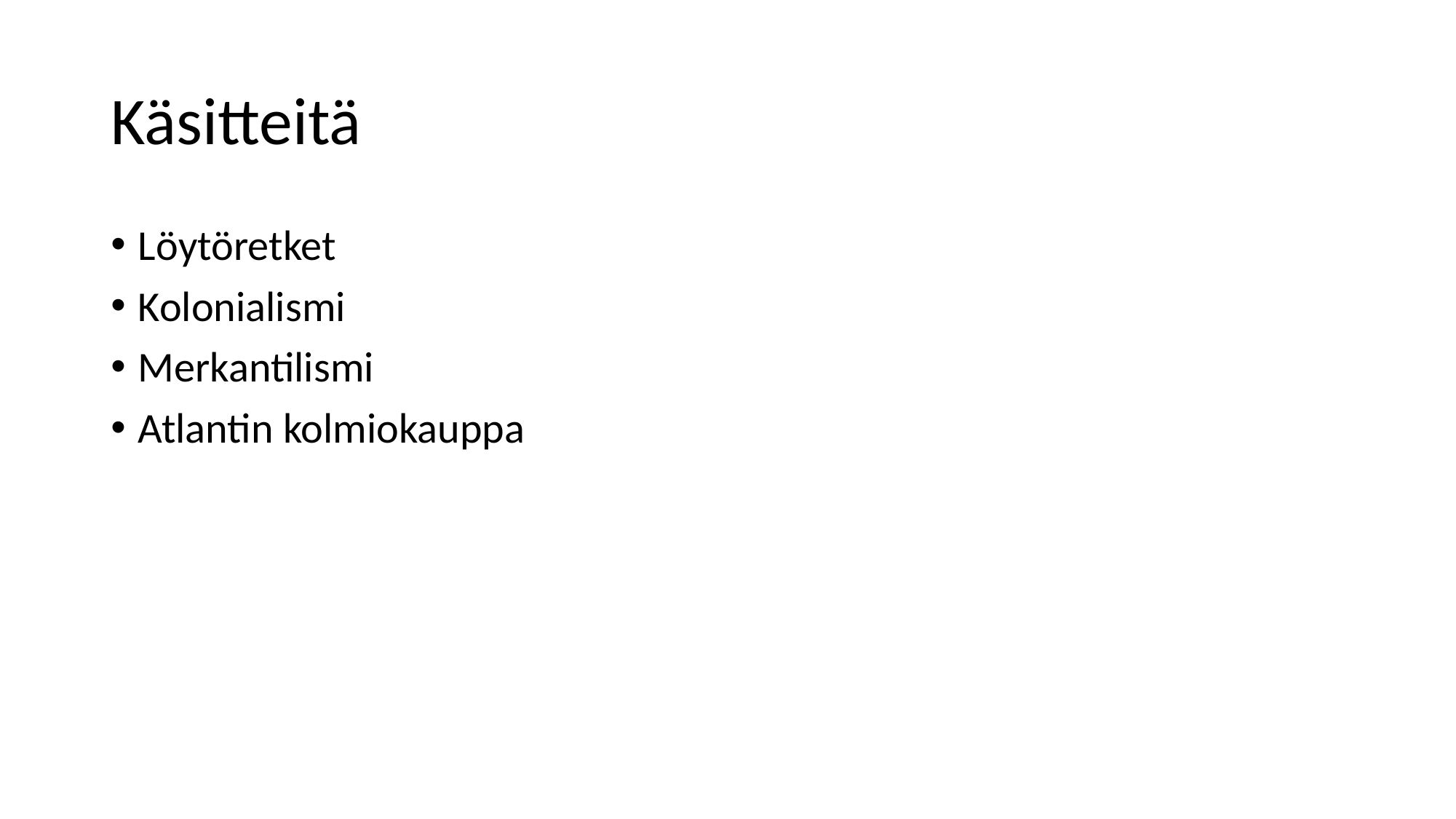

# Käsitteitä
Löytöretket
Kolonialismi
Merkantilismi
Atlantin kolmiokauppa